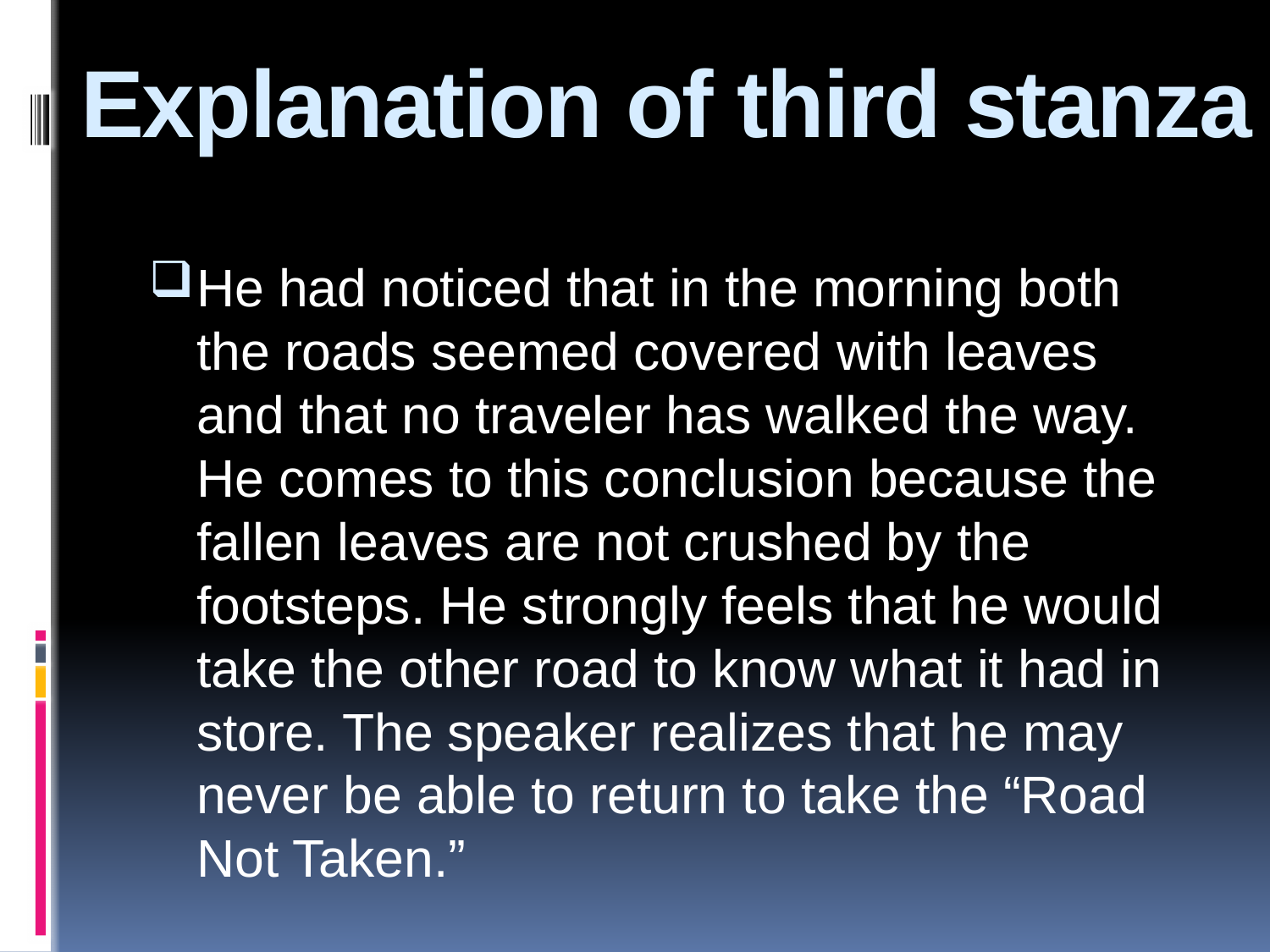

# Explanation of third stanza
He had noticed that in the morning both the roads seemed covered with leaves and that no traveler has walked the way. He comes to this conclusion because the fallen leaves are not crushed by the footsteps. He strongly feels that he would take the other road to know what it had in store. The speaker realizes that he may never be able to return to take the “Road Not Taken.”